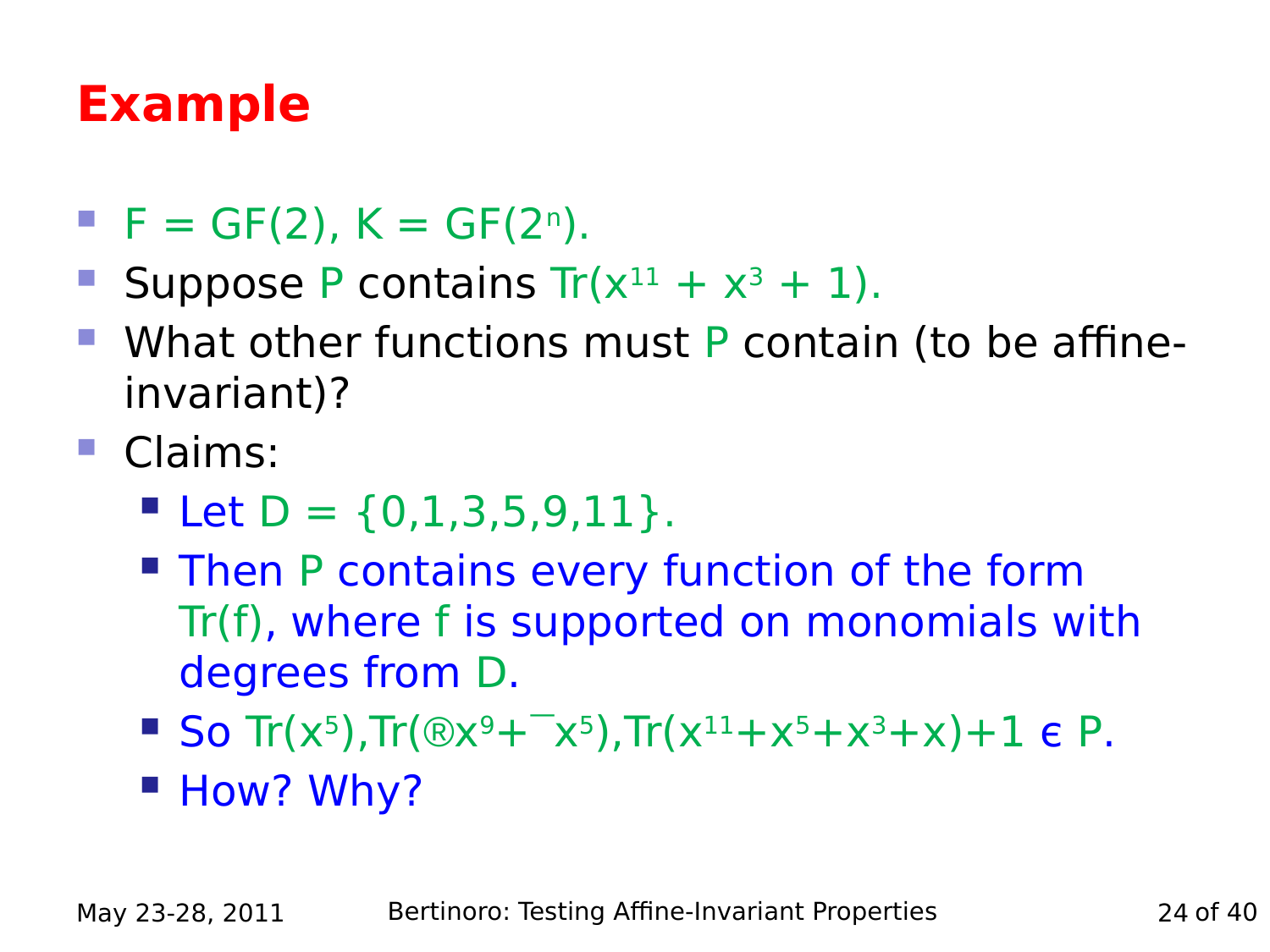

# Example
F = GF(2), K = GF(2n).
Suppose P contains Tr(x11 + x3 + 1).
What other functions must P contain (to be affine-invariant)?
Claims:
Let D = {0,1,3,5,9,11}.
Then P contains every function of the form Tr(f), where f is supported on monomials with degrees from D.
So Tr(x5),Tr(®x9+¯x5),Tr(x11+x5+x3+x)+1 є P.
How? Why?
Bertinoro: Testing Affine-Invariant Properties
May 23-28, 2011
24